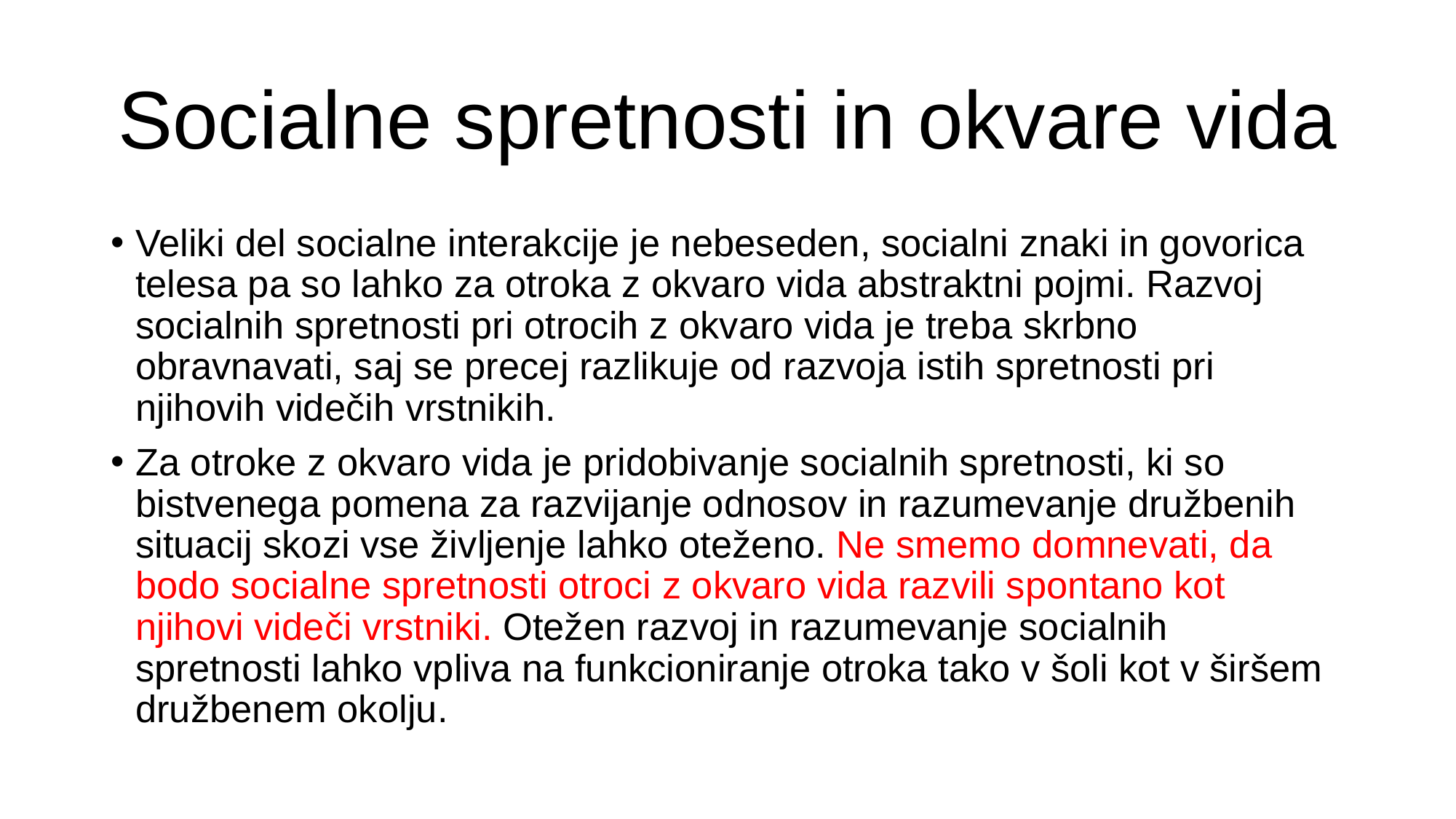

# Socialne spretnosti in okvare vida
Veliki del socialne interakcije je nebeseden, socialni znaki in govorica telesa pa so lahko za otroka z okvaro vida abstraktni pojmi. Razvoj socialnih spretnosti pri otrocih z okvaro vida je treba skrbno obravnavati, saj se precej razlikuje od razvoja istih spretnosti pri njihovih videčih vrstnikih.
Za otroke z okvaro vida je pridobivanje socialnih spretnosti, ki so bistvenega pomena za razvijanje odnosov in razumevanje družbenih situacij skozi vse življenje lahko oteženo. Ne smemo domnevati, da bodo socialne spretnosti otroci z okvaro vida razvili spontano kot njihovi videči vrstniki. Otežen razvoj in razumevanje socialnih spretnosti lahko vpliva na funkcioniranje otroka tako v šoli kot v širšem družbenem okolju.